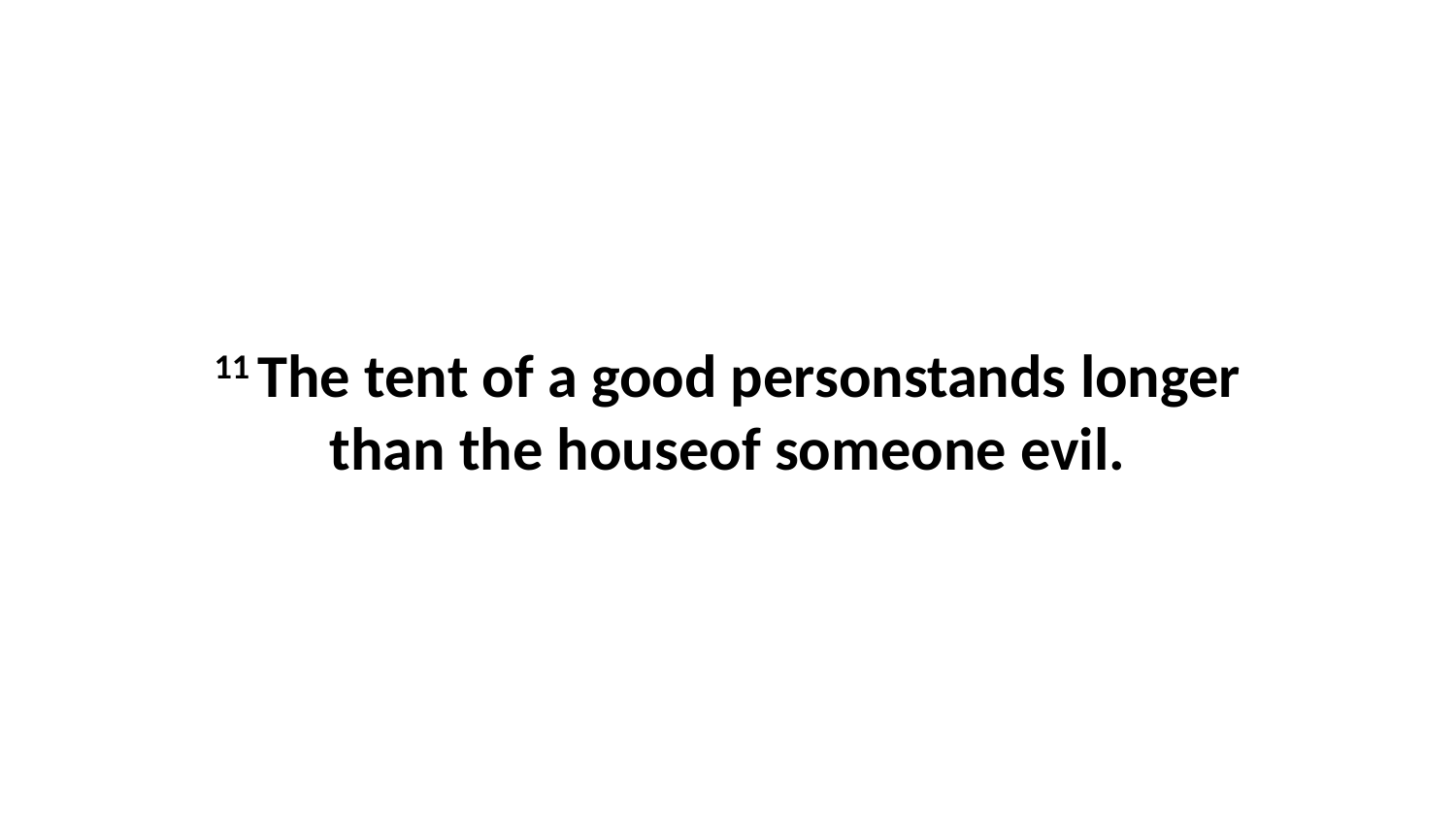

11 The tent of a good personstands longer than the houseof someone evil.